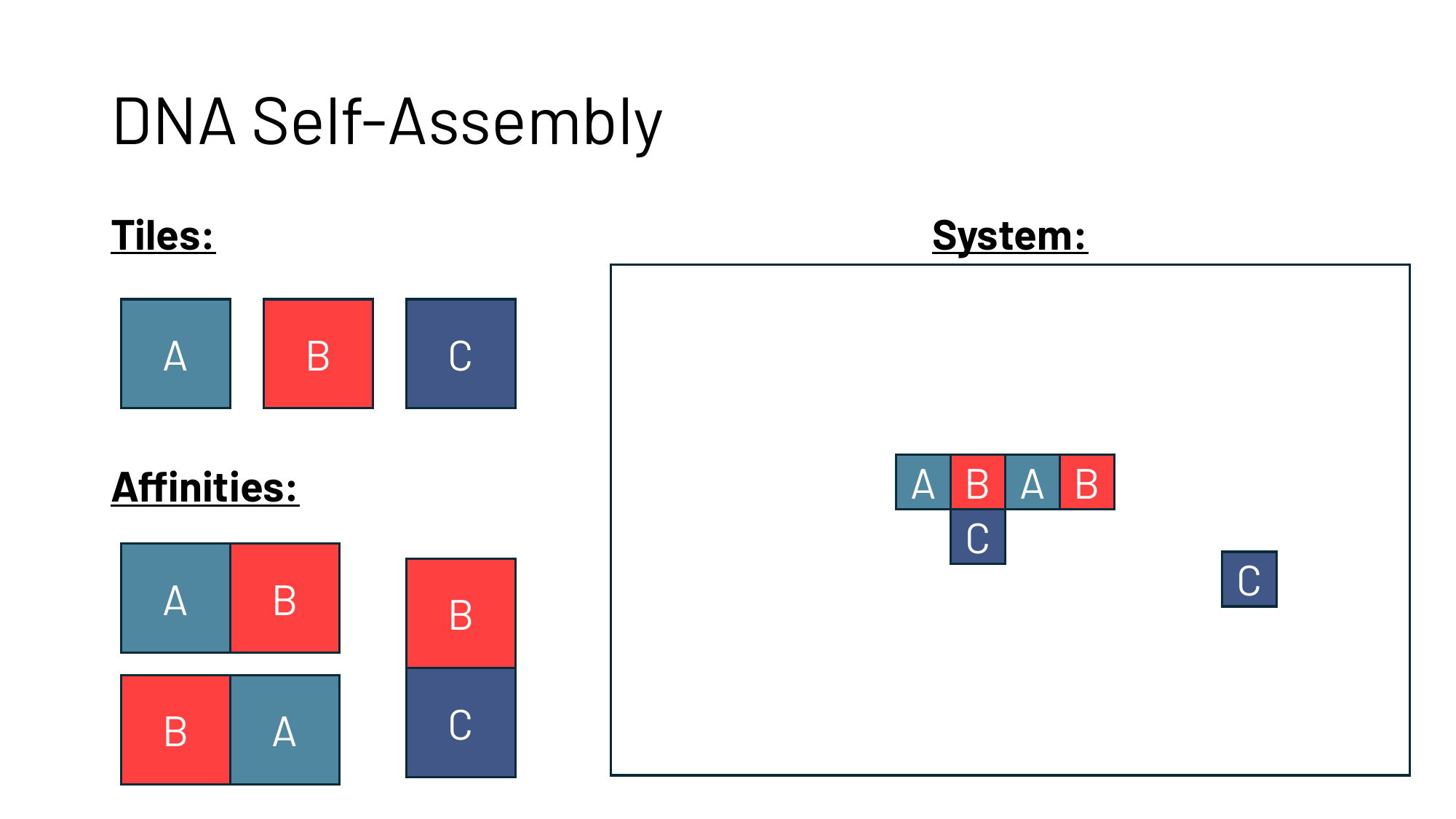

# DNA Self-Assembly
System:
Tiles:

A
B
C
Affinities:
A
B
A
B
C
A
B
C
B
C
B
A